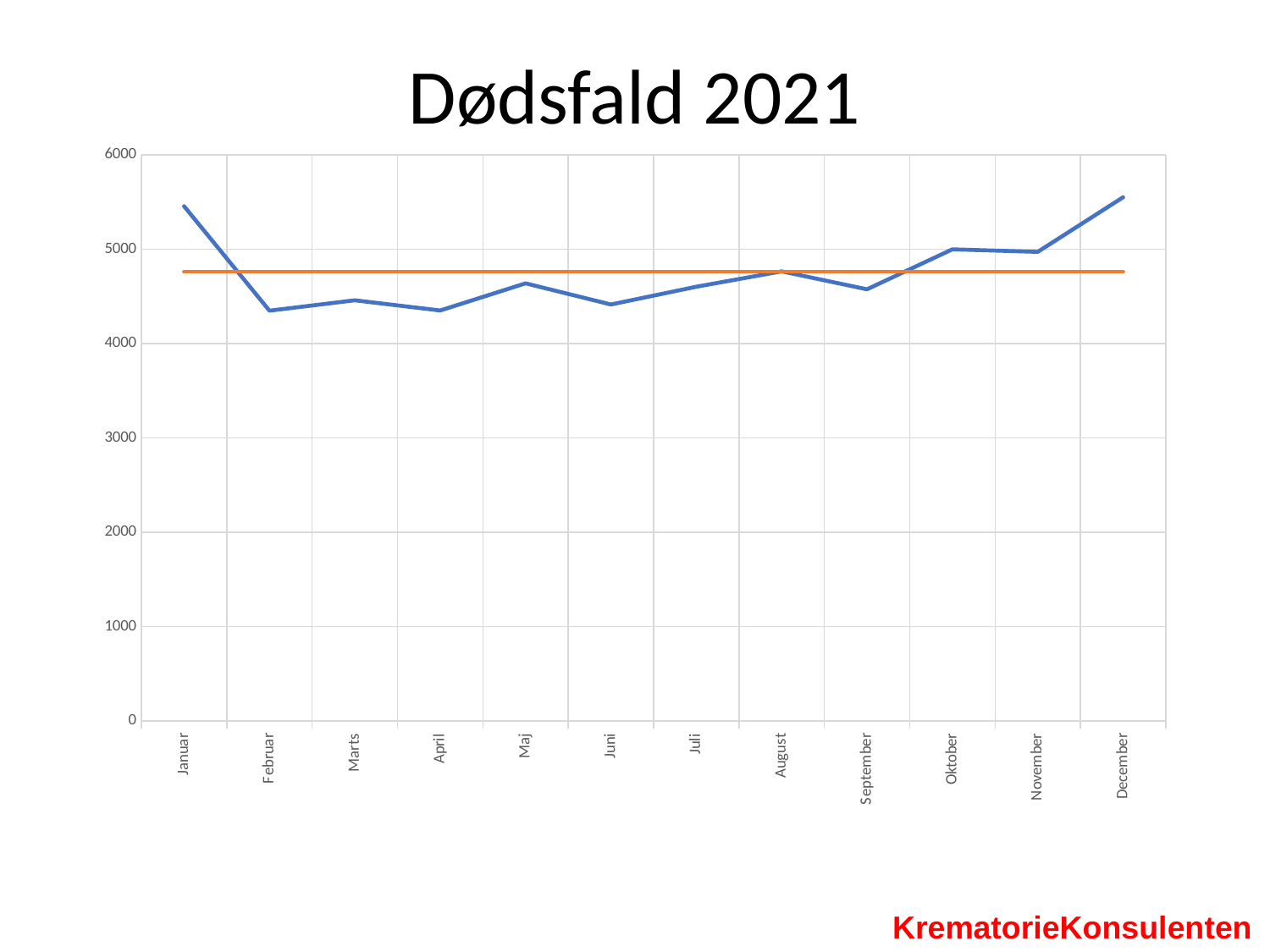

Dødsfald 2021

### Chart

| Category |  |  |
|---|---|---|
| Januar | 5458.0 | 4762.666666666667 |
| Februar | 4350.0 | 4762.666666666667 |
| Marts | 4460.0 | 4762.666666666667 |
| April | 4352.0 | 4762.666666666667 |
| Maj | 4640.0 | 4762.666666666667 |
| Juni | 4416.0 | 4762.666666666667 |
| Juli | 4604.0 | 4762.666666666667 |
| August | 4767.0 | 4762.666666666667 |
| September | 4577.0 | 4762.666666666667 |
| Oktober | 5001.0 | 4762.666666666667 |
| November | 4974.0 | 4762.666666666667 |
| December | 5553.0 | 4762.666666666667 |
KrematorieKonsulenten